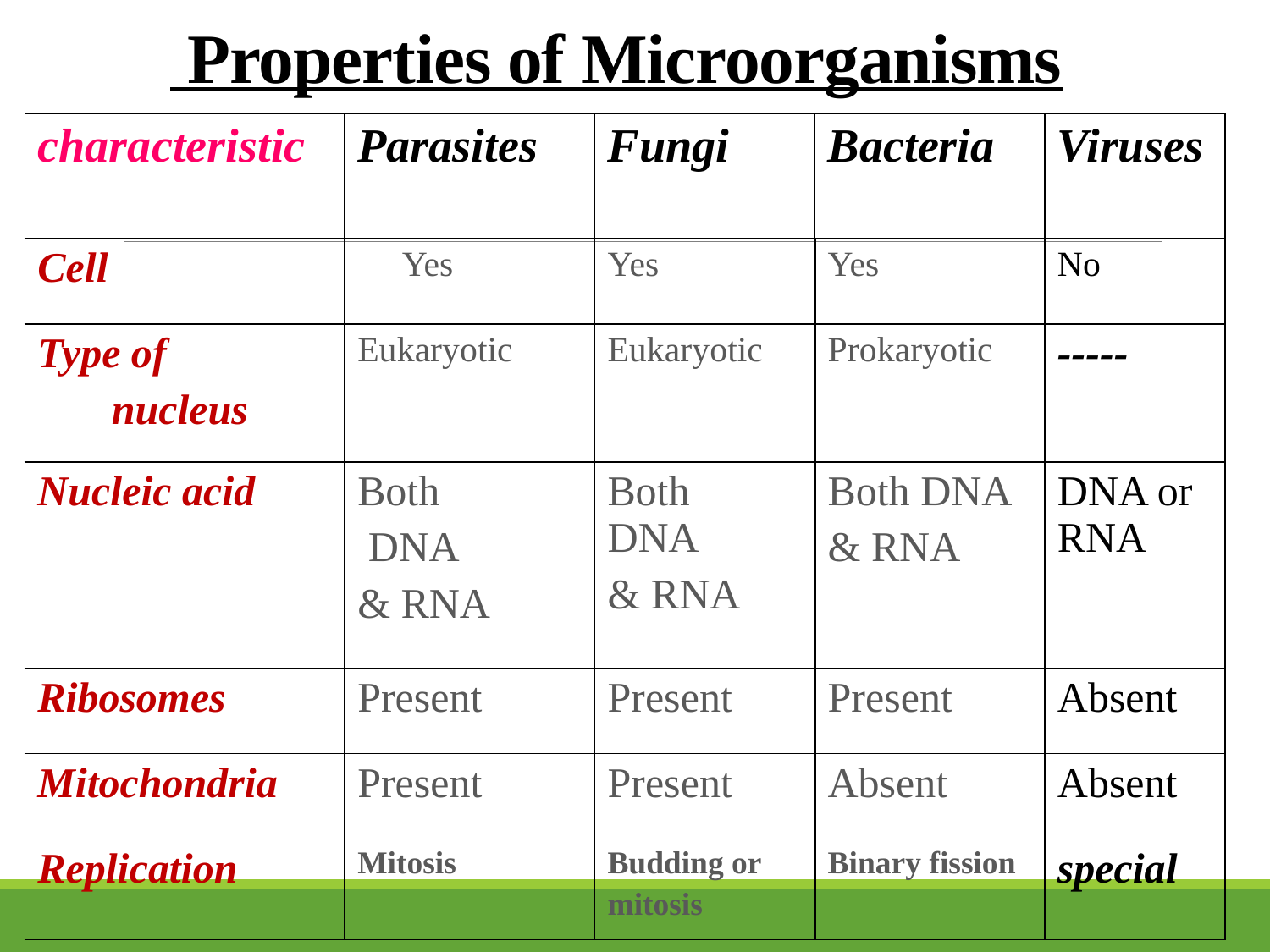

# Properties of Microorganisms
| characteristic | Parasites | Fungi | Bacteria | Viruses |
| --- | --- | --- | --- | --- |
| Cell | Yes | Yes | Yes | No |
| Type of nucleus | Eukaryotic | Eukaryotic | Prokaryotic | ----- |
| Nucleic acid | Both DNA & RNA | Both DNA & RNA | Both DNA & RNA | DNA or RNA |
| Ribosomes | Present | Present | Present | Absent |
| Mitochondria | Present | Present | Absent | Absent |
| Replication | Mitosis | Budding or mitosis | Binary fission | special |